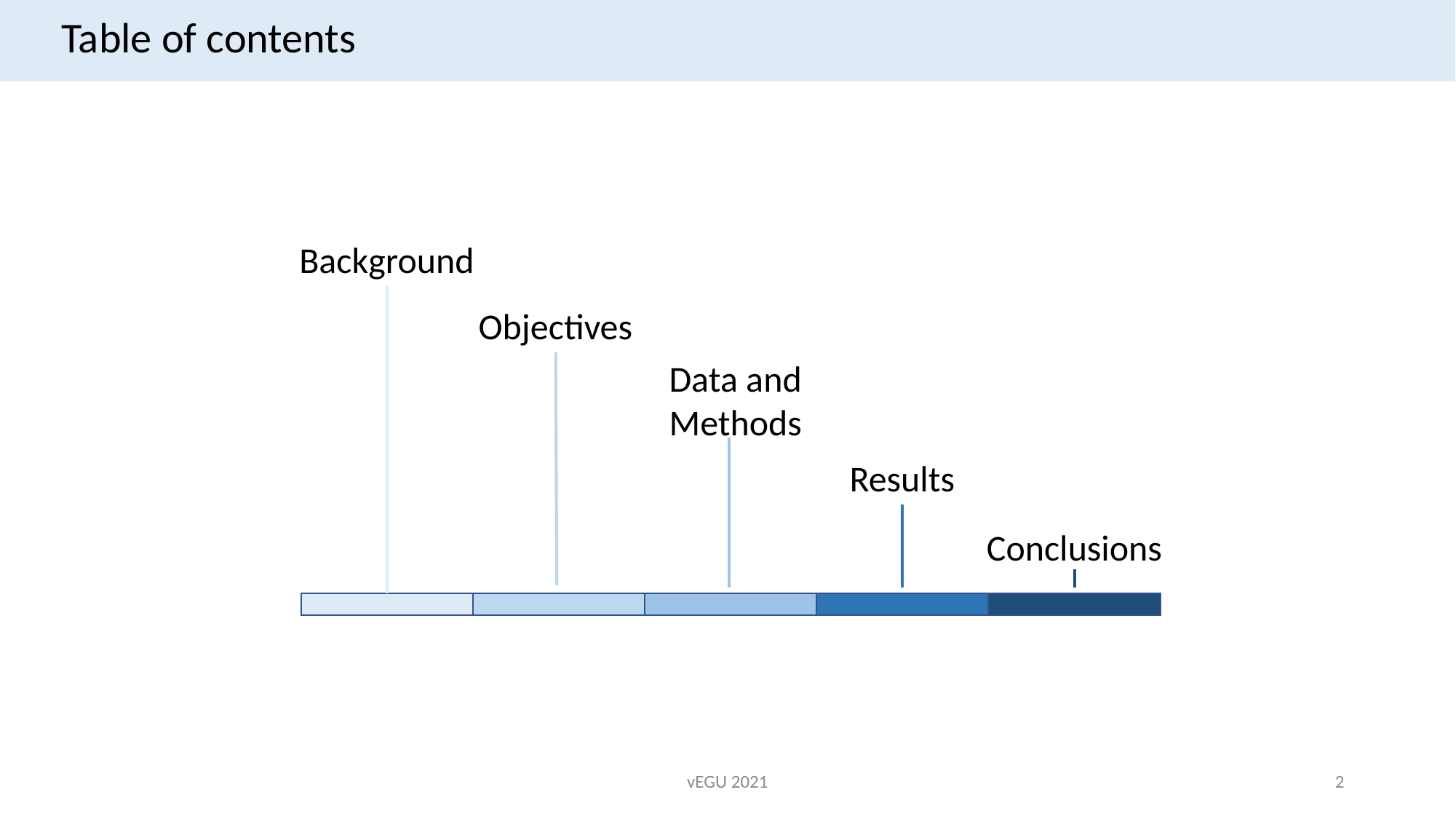

# Table of contents
Background
Objectives
Data and
Methods
Results
Conclusions

vEGU 2021
2